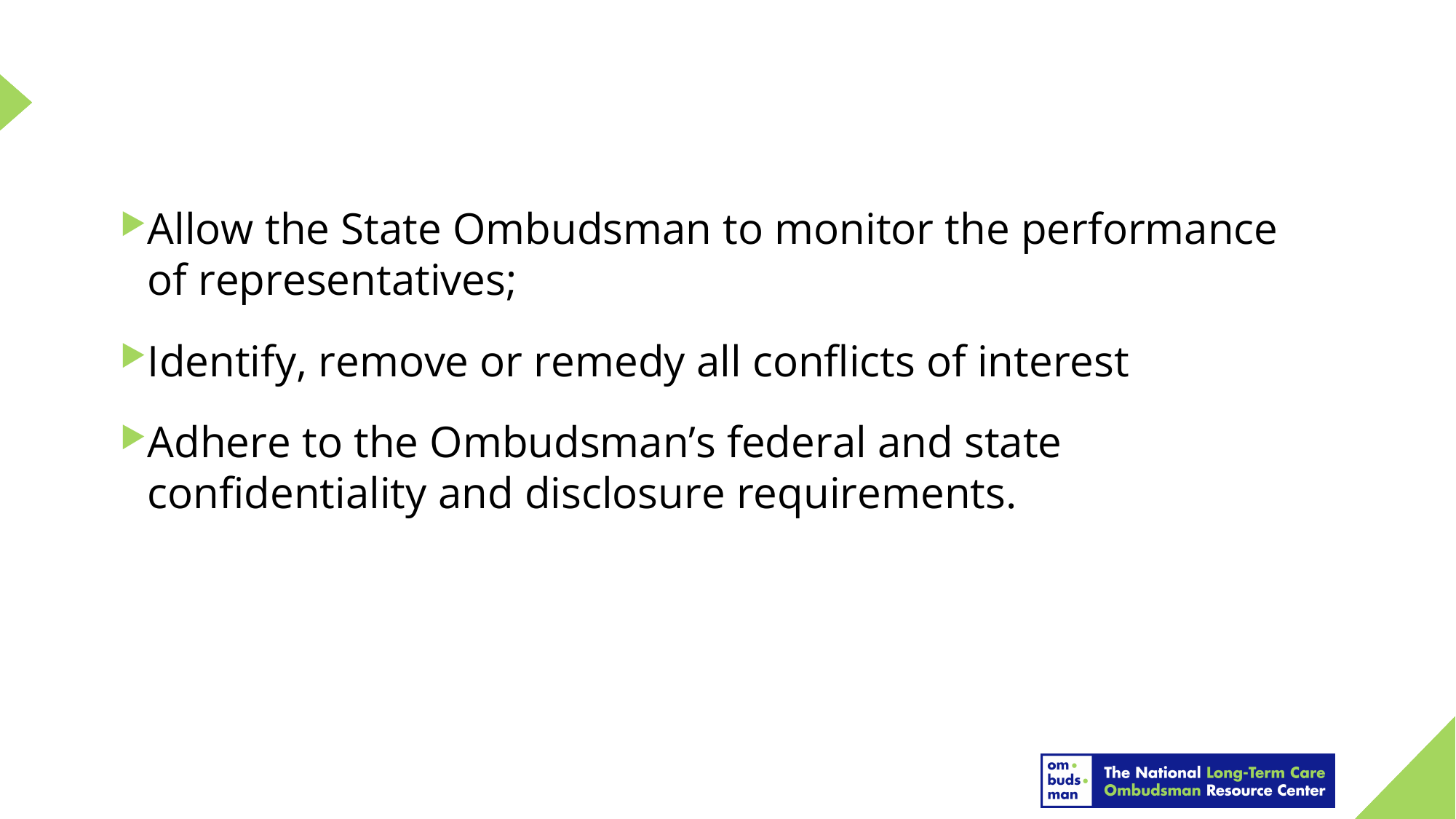

Allow the State Ombudsman to monitor the performance of representatives;
Identify, remove or remedy all conflicts of interest
Adhere to the Ombudsman’s federal and state confidentiality and disclosure requirements.